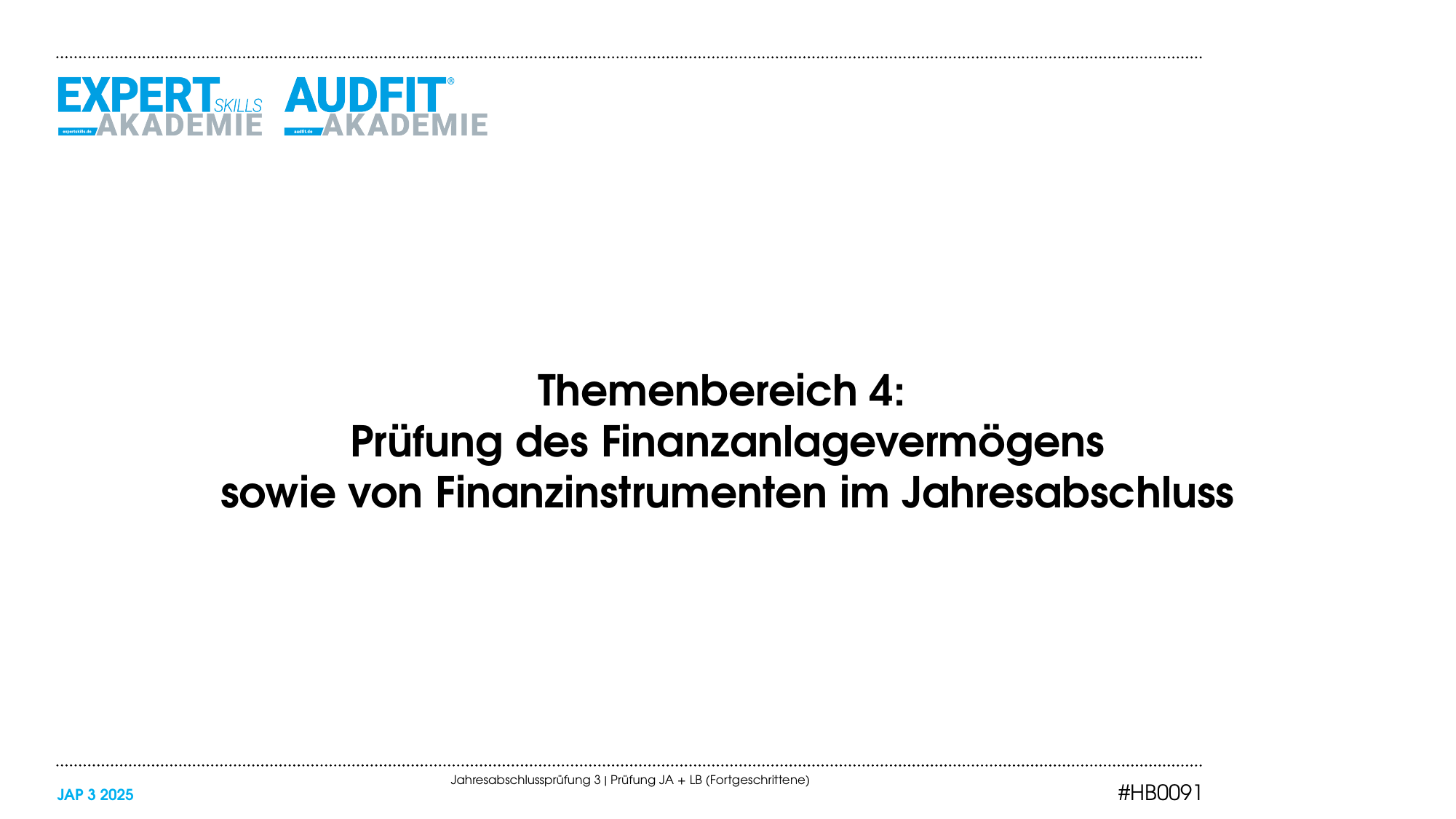

Themenbereich 4:
Prüfung des Finanzanlagevermögens
sowie von Finanzinstrumenten im Jahresabschluss